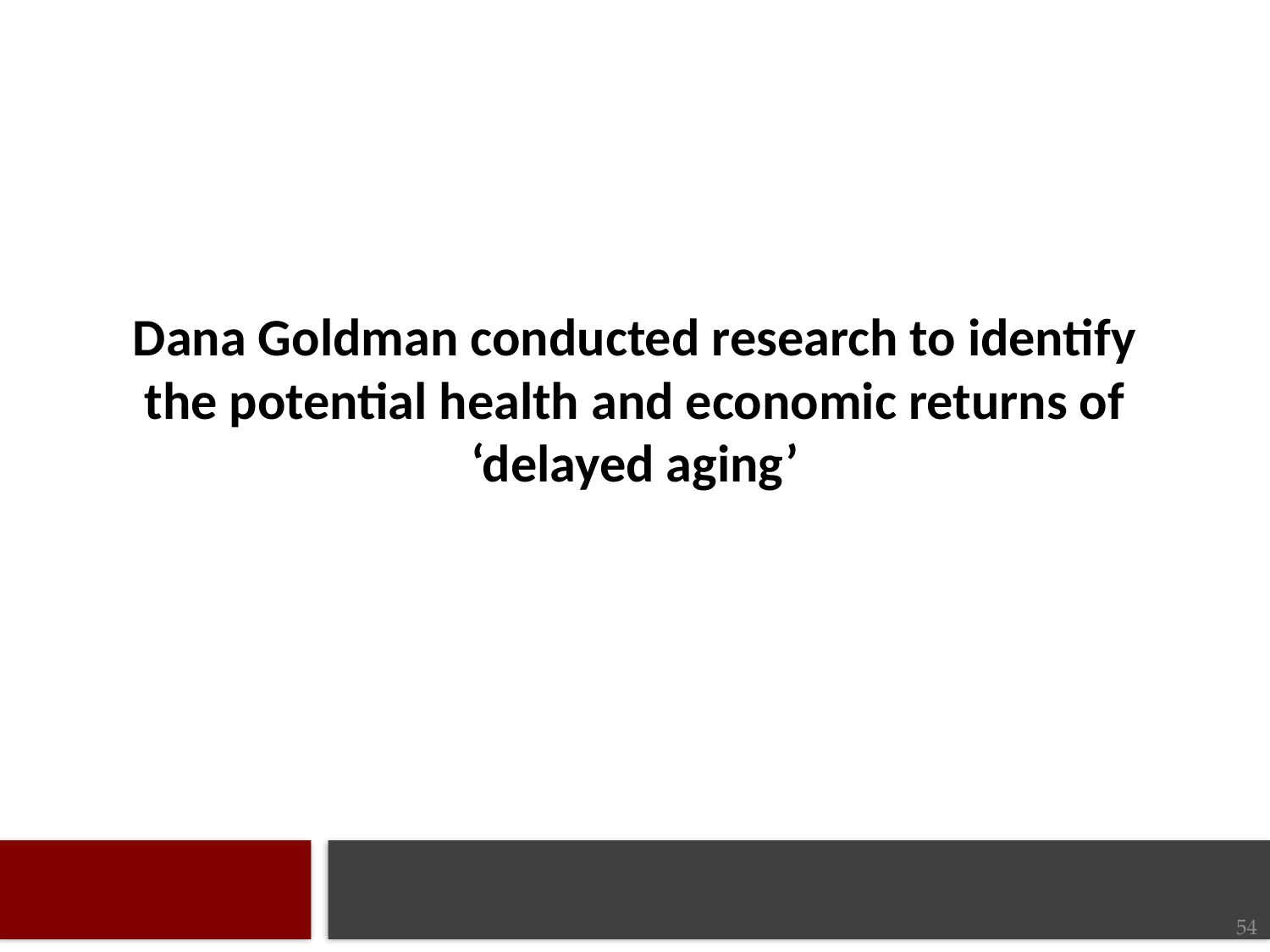

# Dana Goldman conducted research to identify the potential health and economic returns of ‘delayed aging’
54